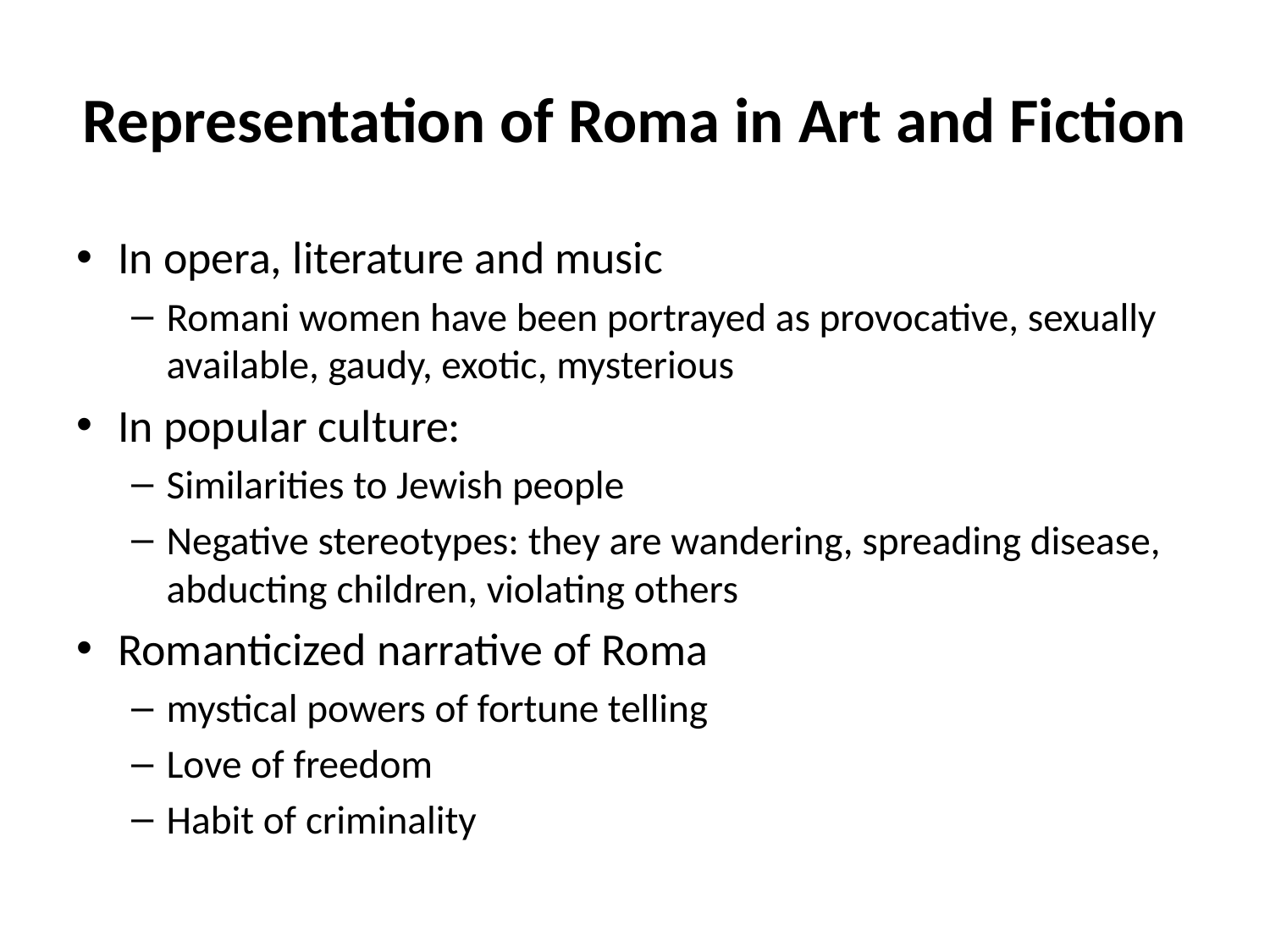

# Representation of Roma in Art and Fiction
In opera, literature and music
Romani women have been portrayed as provocative, sexually available, gaudy, exotic, mysterious
In popular culture:
Similarities to Jewish people
Negative stereotypes: they are wandering, spreading disease, abducting children, violating others
Romanticized narrative of Roma
mystical powers of fortune telling
Love of freedom
Habit of criminality